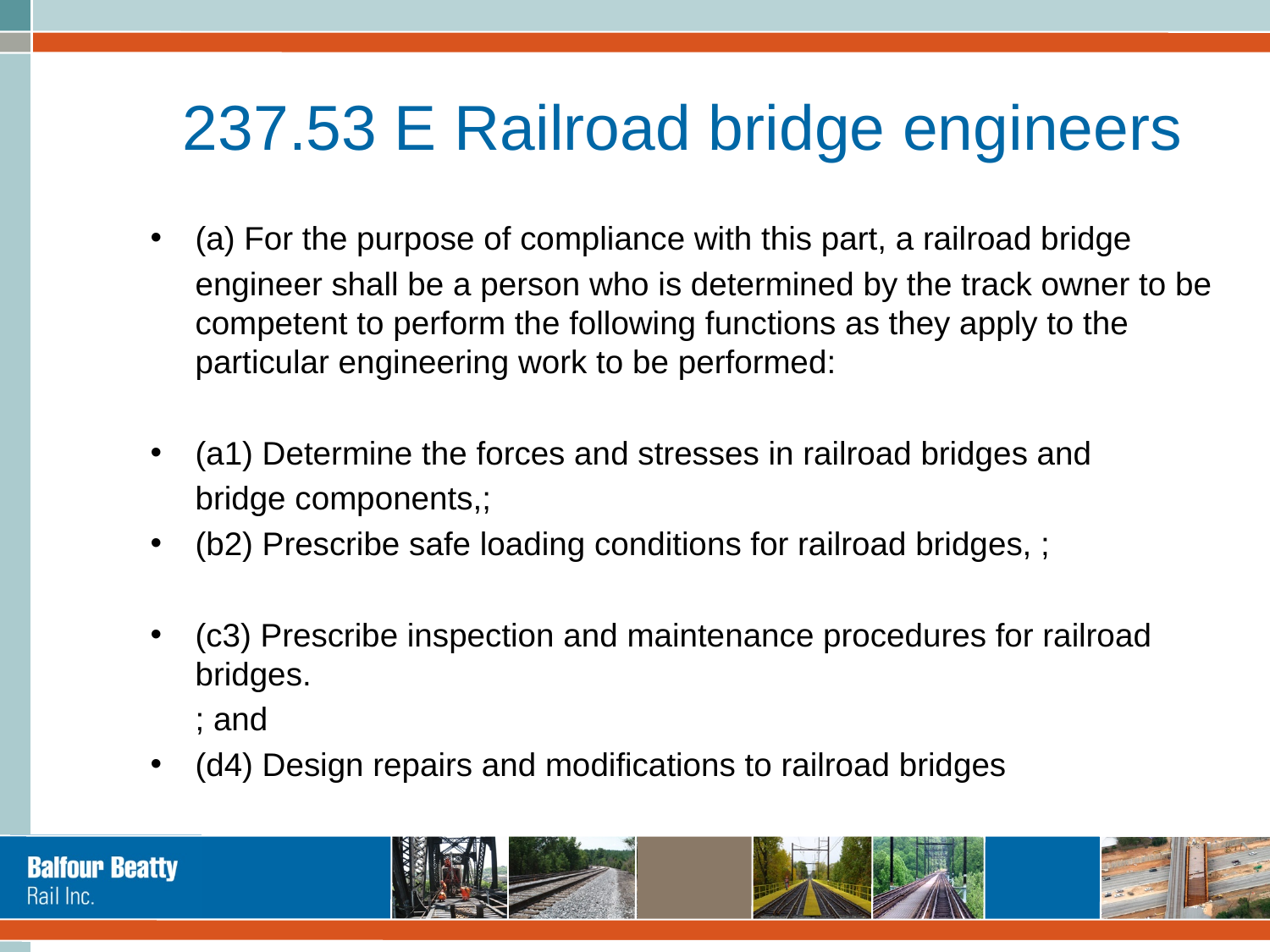

# 237.53 E Railroad bridge engineers
(a) For the purpose of compliance with this part, a railroad bridge
	engineer shall be a person who is determined by the track owner to be competent to perform the following functions as they apply to the particular engineering work to be performed:

(a1) Determine the forces and stresses in railroad bridges and
	bridge components,;
(b2) Prescribe safe loading conditions for railroad bridges, ;

(c3) Prescribe inspection and maintenance procedures for railroad bridges.
	; and
(d4) Design repairs and modifications to railroad bridges